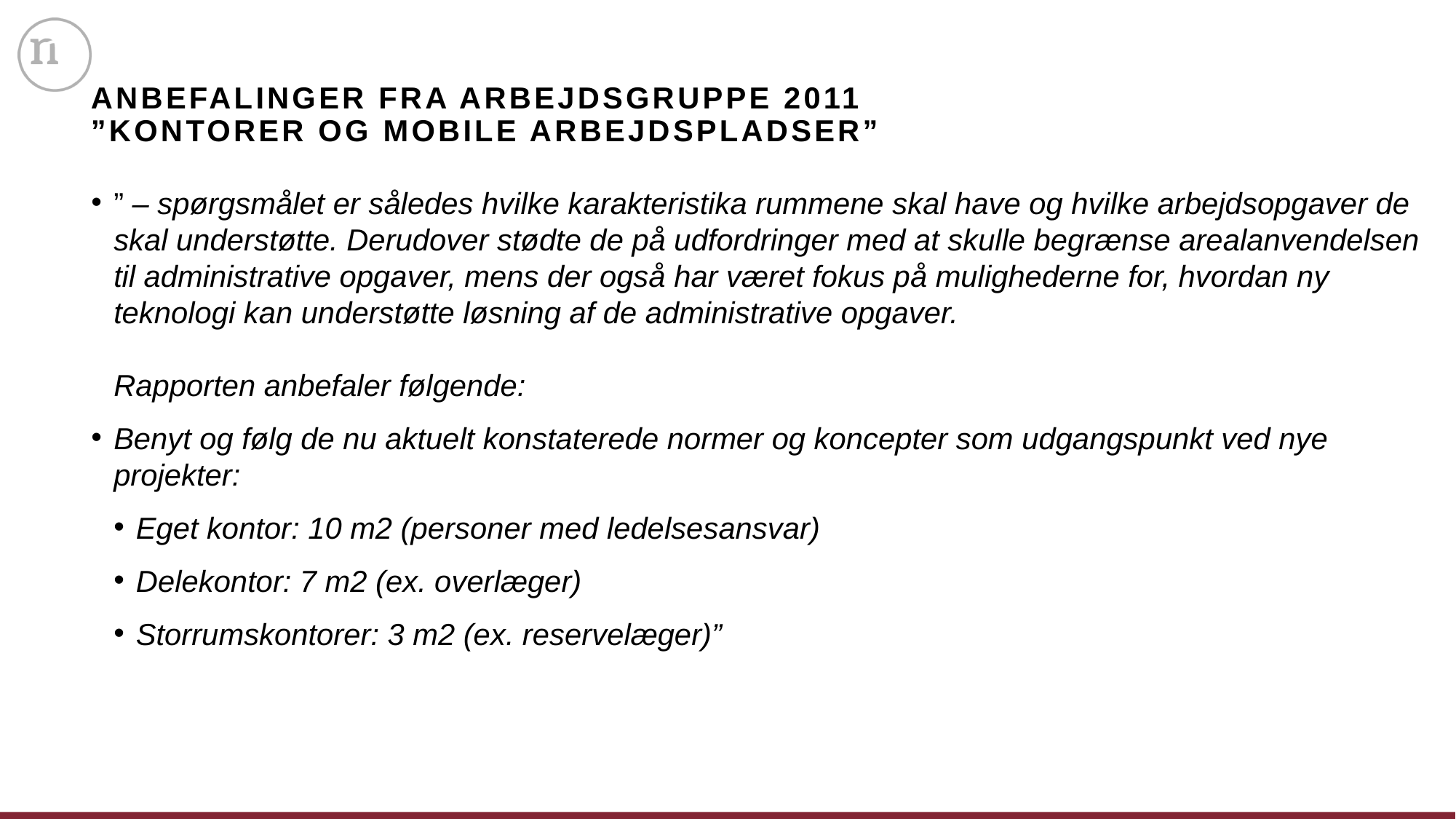

# Anbefalinger fra arbejdsgruppe 2011 ”Kontorer og mobile arbejdspladser”
” – spørgsmålet er således hvilke karakteristika rummene skal have og hvilke arbejdsopgaver de skal understøtte. Derudover stødte de på udfordringer med at skulle begrænse arealanvendelsen til administrative opgaver, mens der også har været fokus på mulighederne for, hvordan ny teknologi kan understøtte løsning af de administrative opgaver.
Rapporten anbefaler følgende:
Benyt og følg de nu aktuelt konstaterede normer og koncepter som udgangspunkt ved nye projekter:
Eget kontor: 10 m2 (personer med ledelsesansvar)
Delekontor: 7 m2 (ex. overlæger)
Storrumskontorer: 3 m2 (ex. reservelæger)”